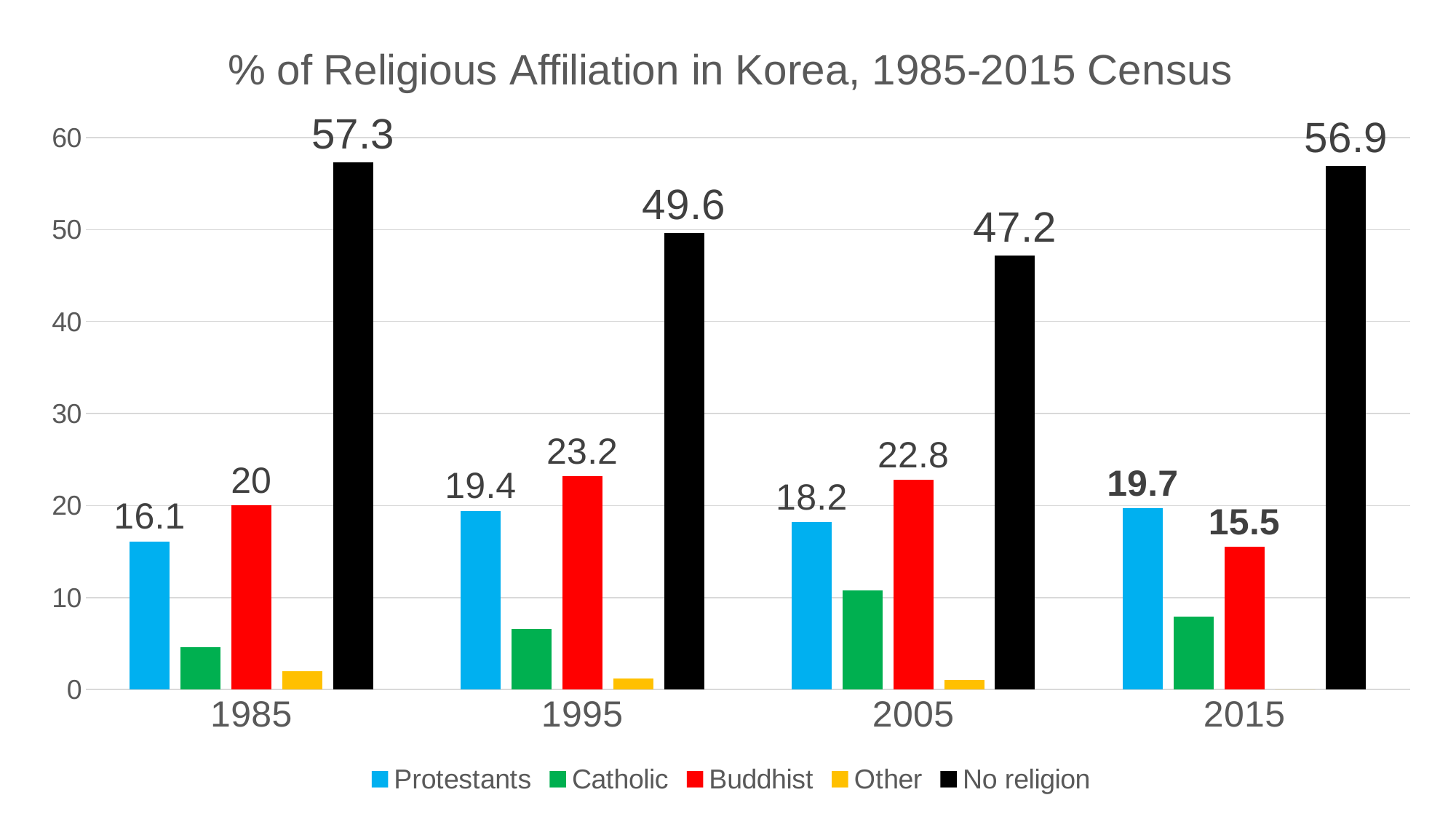

### Chart: % of Religious Affiliation in Korea, 1985-2015 Census

| Category | Protestants | Catholic | Buddhist | Other | No religion |
|---|---|---|---|---|---|
| 1985 | 16.1 | 4.6 | 20.0 | 2.0 | 57.3 |
| 1995 | 19.4 | 6.6 | 23.2 | 1.2 | 49.6 |
| 2005 | 18.2 | 10.8 | 22.8 | 1.0 | 47.2 |
| 2015 | 19.7 | 7.9 | 15.5 | 0.0 | 56.9 |